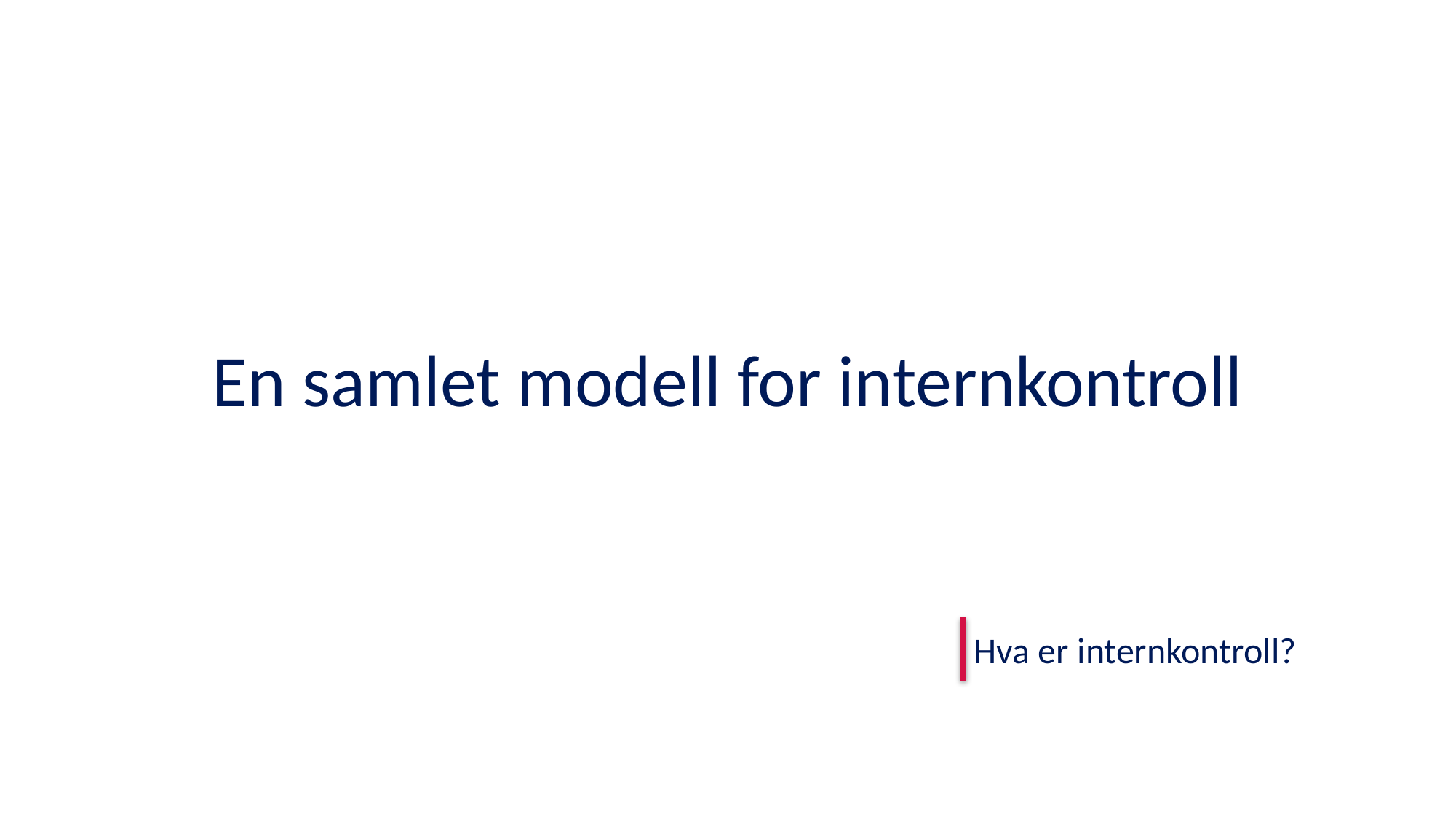

# En samlet modell for internkontroll
Hva er internkontroll?